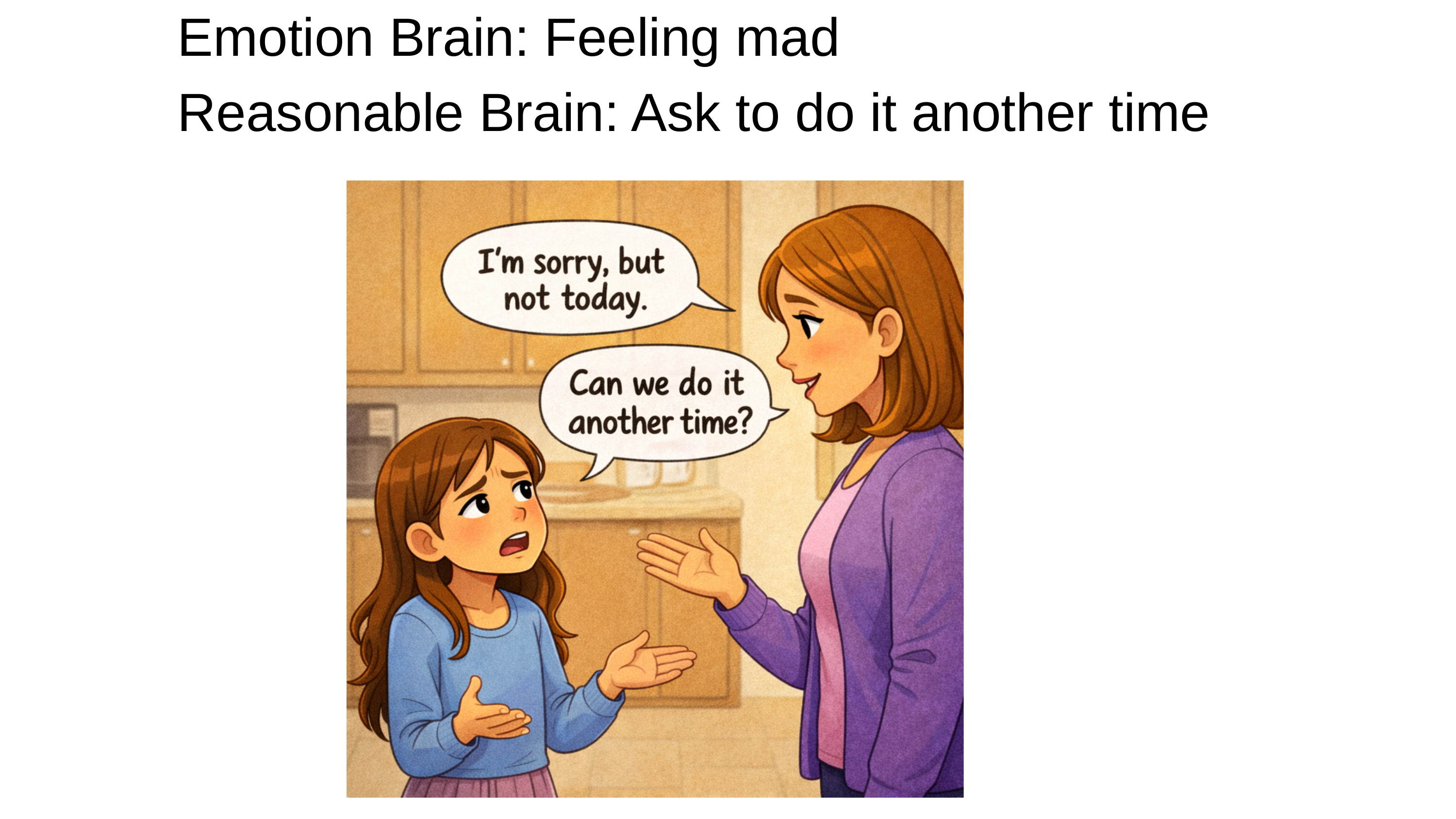

Emotion Brain: Feeling mad
Reasonable Brain: Ask to do it another time